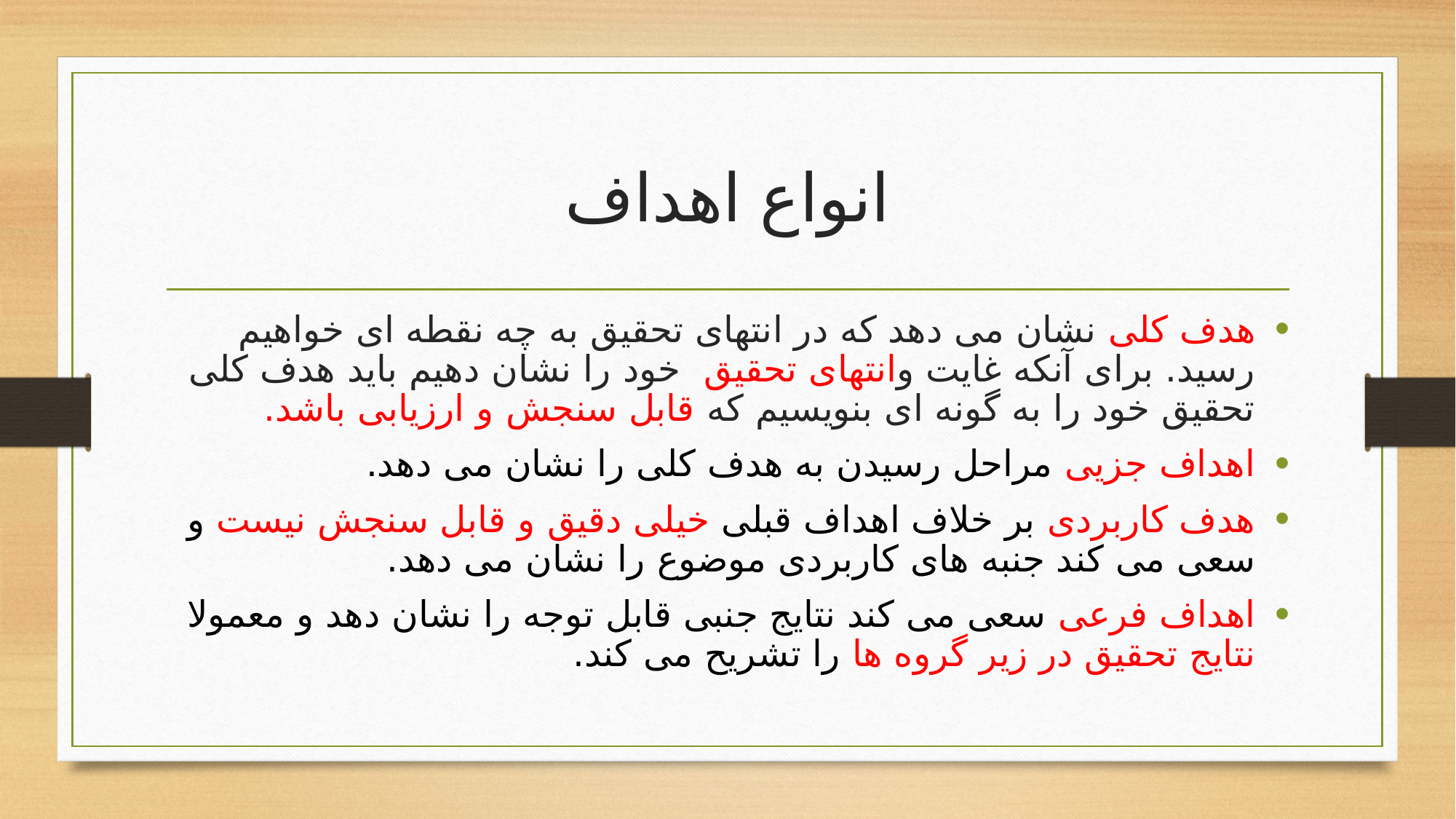

# انواع اهداف
هدف کلی نشان می دهد که در انتهای تحقیق به چه نقطه ای خواهیم رسید. برای آنکه غایت وانتهای تحقیق  خود را نشان دهیم باید هدف کلی تحقیق خود را به گونه ای بنویسیم که قابل سنجش و ارزیابی باشد.
اهداف جزیی مراحل رسیدن به هدف کلی را نشان می دهد.
هدف کاربردی بر خلاف اهداف قبلی خیلی دقیق و قابل سنجش نیست و سعی می کند جنبه های کاربردی موضوع را نشان می دهد.
اهداف فرعی سعی می کند نتایج جنبی قابل توجه را نشان دهد و معمولا نتایج تحقیق در زیر گروه ها را تشریح می کند.